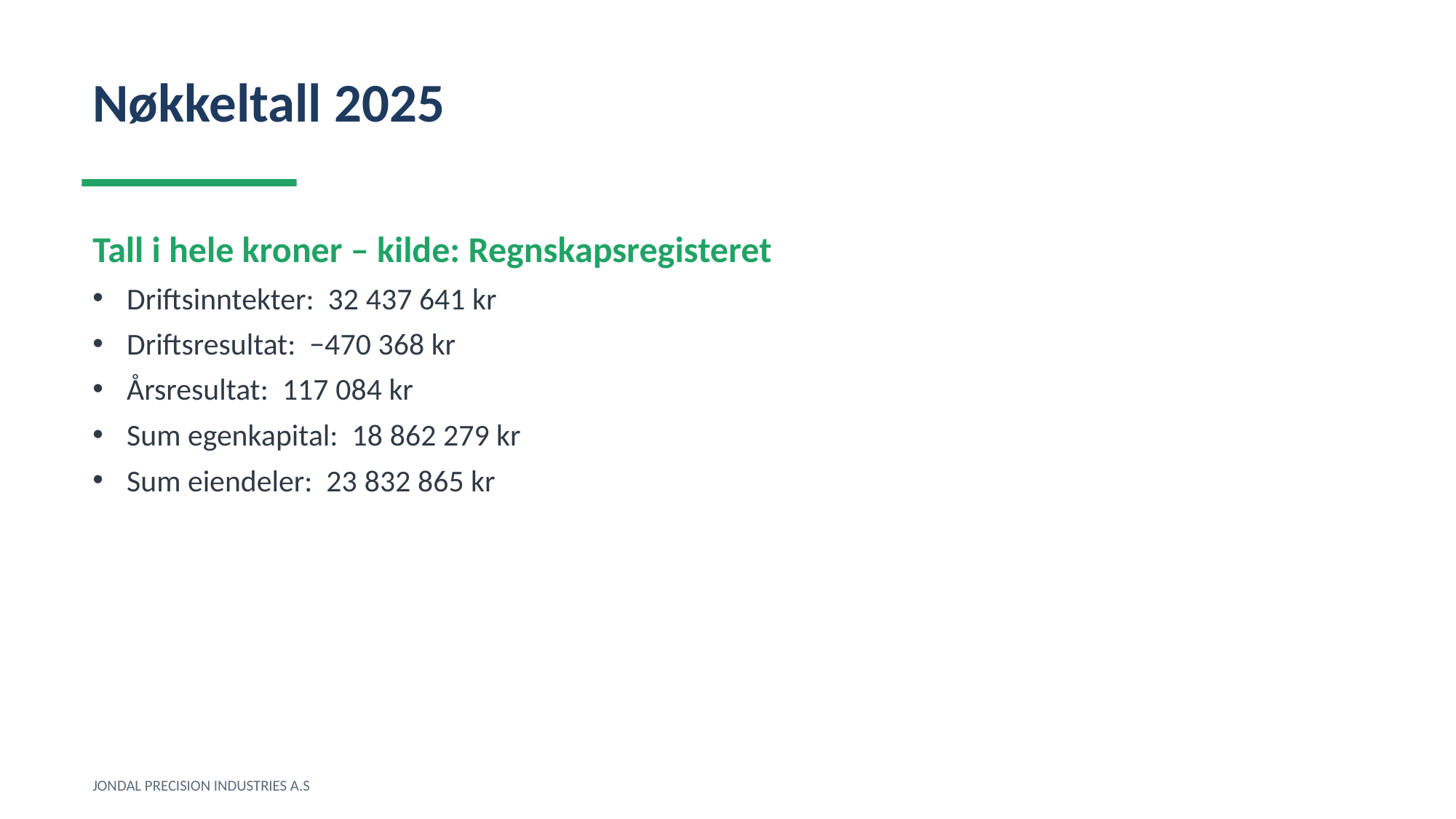

Nøkkeltall 2025

Tall i hele kroner – kilde: Regnskapsregisteret
Driftsinntekter:  32 437 641 kr
Driftsresultat:  −470 368 kr
Årsresultat:  117 084 kr
Sum egenkapital:  18 862 279 kr
Sum eiendeler:  23 832 865 kr
JONDAL PRECISION INDUSTRIES A.S